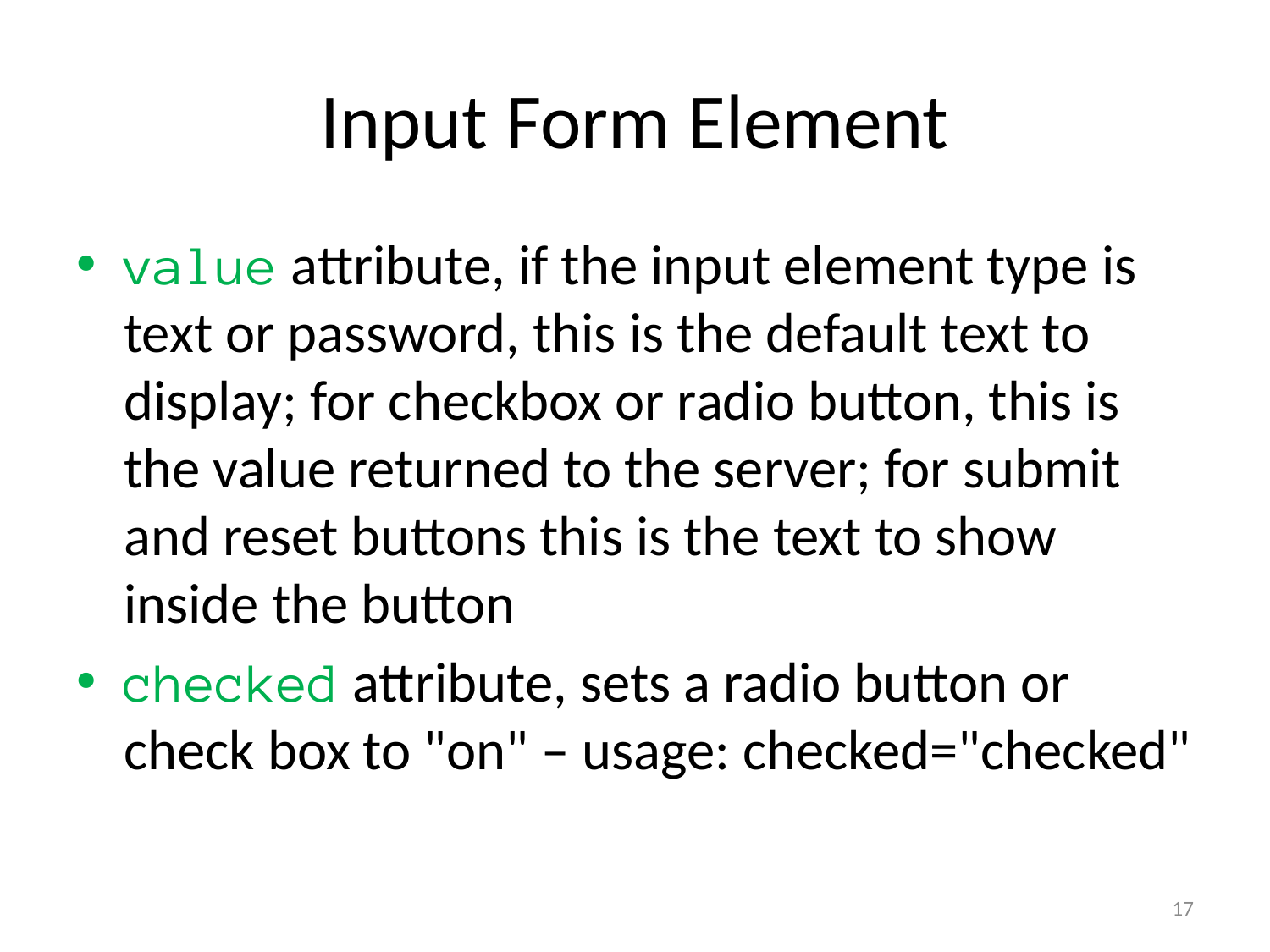

# Input Form Element
value attribute, if the input element type is text or password, this is the default text to display; for checkbox or radio button, this is the value returned to the server; for submit and reset buttons this is the text to show inside the button
checked attribute, sets a radio button or check box to "on" – usage: checked="checked"
17